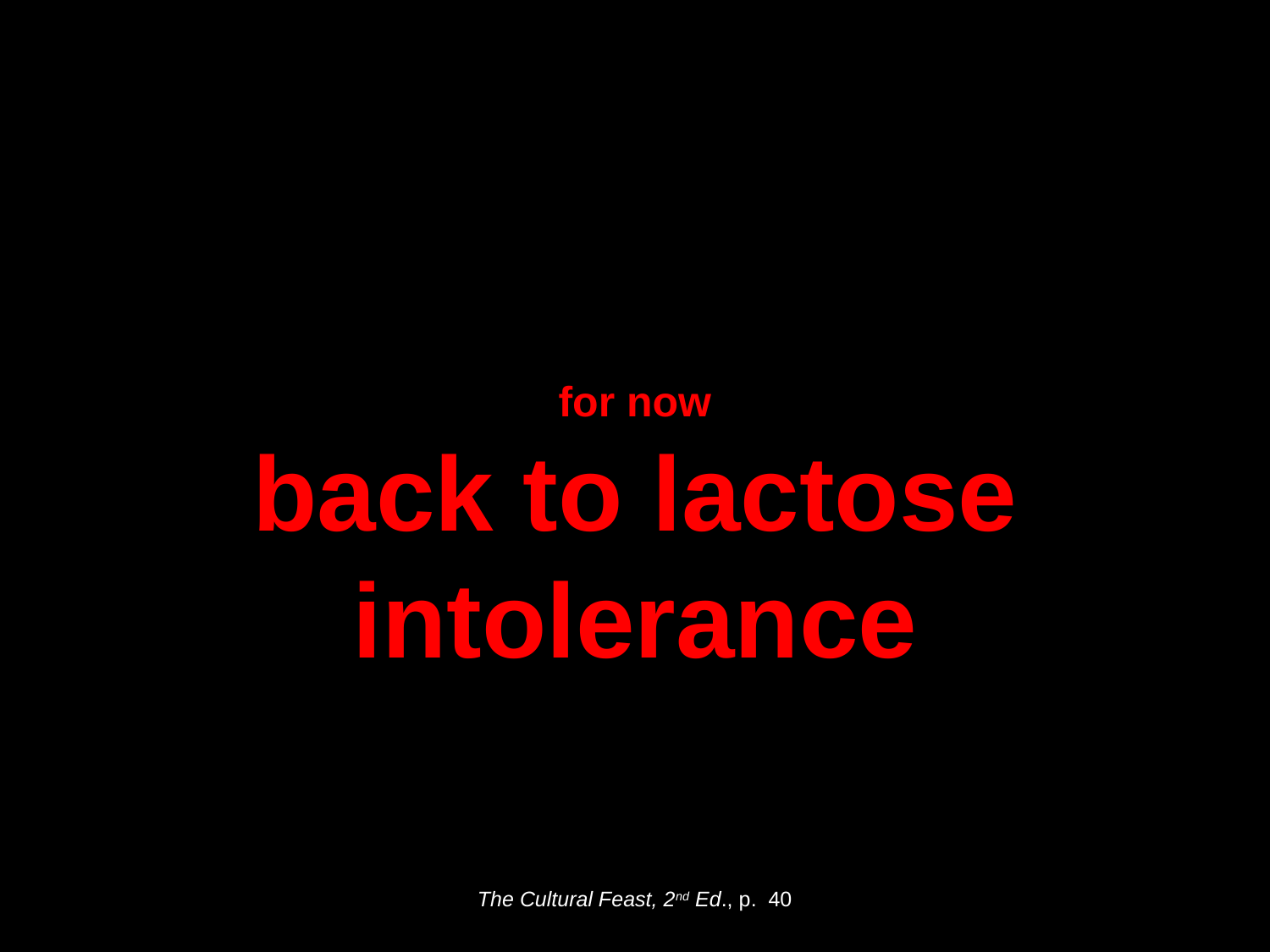

for now
back to lactose intolerance
The Cultural Feast, 2nd Ed., p.  40